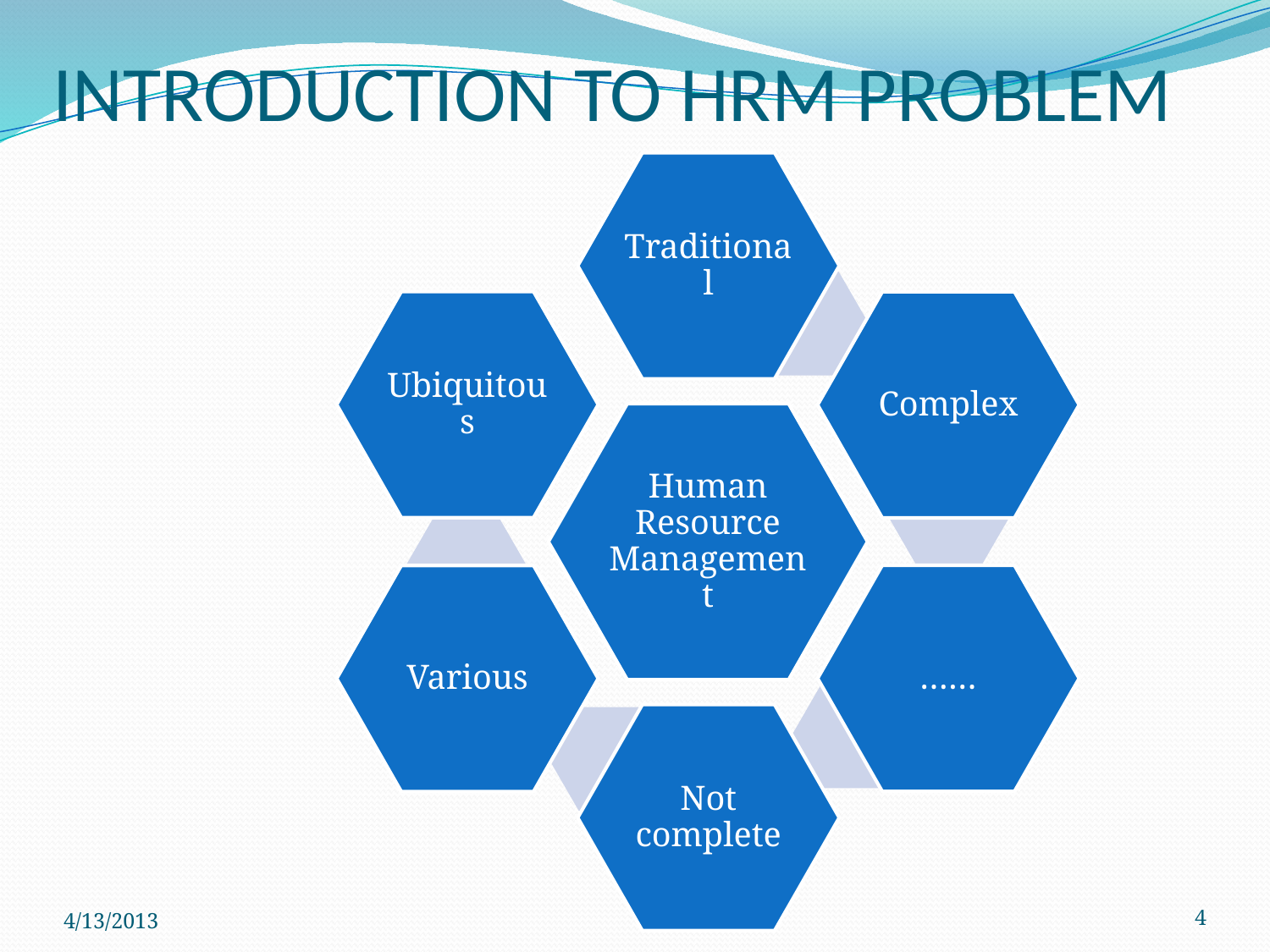

# INTRODUCTION TO HRM PROBLEM
Human Resource Management
Traditional
Complex
……
Not complete
Various
Ubiquitous
4/13/2013
4